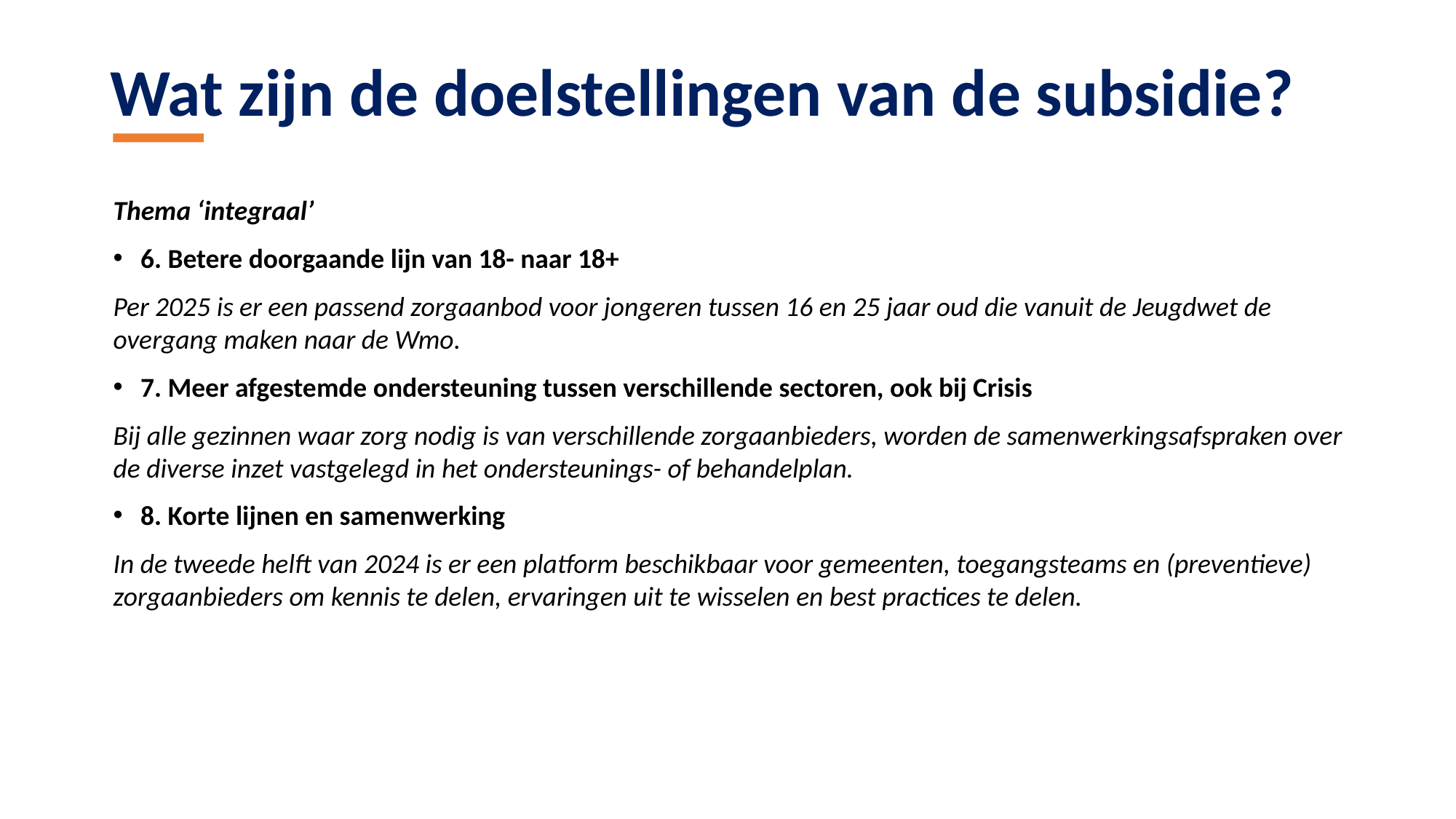

Wat zijn de doelstellingen van de subsidie?

Thema ‘integraal’
6. Betere doorgaande lijn van 18- naar 18+
Per 2025 is er een passend zorgaanbod voor jongeren tussen 16 en 25 jaar oud die vanuit de Jeugdwet de overgang maken naar de Wmo.
7. Meer afgestemde ondersteuning tussen verschillende sectoren, ook bij Crisis
Bij alle gezinnen waar zorg nodig is van verschillende zorgaanbieders, worden de samenwerkingsafspraken over de diverse inzet vastgelegd in het ondersteunings- of behandelplan.
8. Korte lijnen en samenwerking
In de tweede helft van 2024 is er een platform beschikbaar voor gemeenten, toegangsteams en (preventieve) zorgaanbieders om kennis te delen, ervaringen uit te wisselen en best practices te delen.